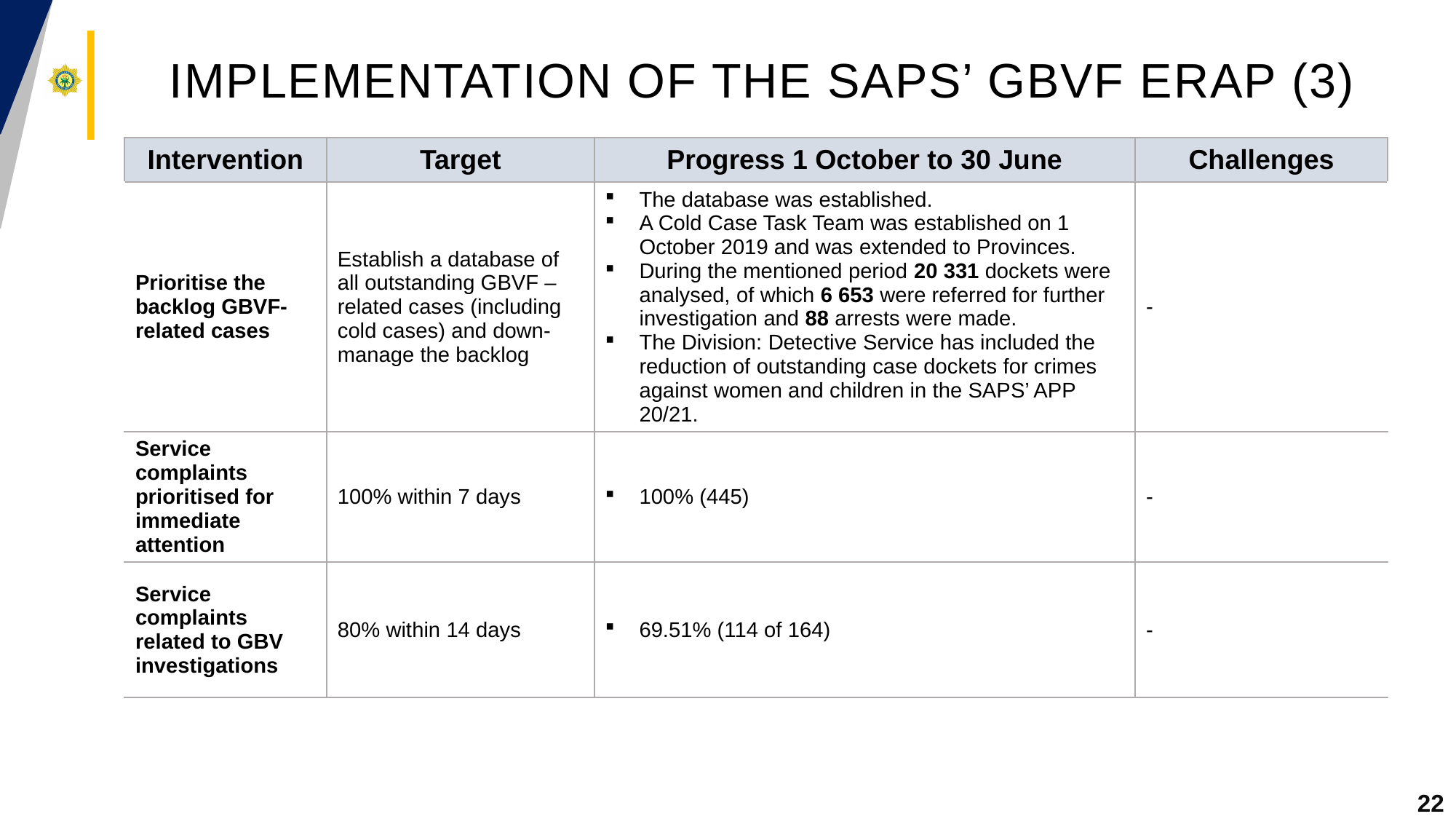

# Implementation of the saps’ gbvf erap (3)
| Intervention | Target | Progress 1 October to 30 June | Challenges |
| --- | --- | --- | --- |
| Prioritise the backlog GBVF-related cases | Establish a database of all outstanding GBVF – related cases (including cold cases) and down-manage the backlog | The database was established. A Cold Case Task Team was established on 1 October 2019 and was extended to Provinces. During the mentioned period 20 331 dockets were analysed, of which 6 653 were referred for further investigation and 88 arrests were made. The Division: Detective Service has included the reduction of outstanding case dockets for crimes against women and children in the SAPS’ APP 20/21. | - |
| Service complaints prioritised for immediate attention | 100% within 7 days | 100% (445) | - |
| Service complaints related to GBV investigations | 80% within 14 days | 69.51% (114 of 164) | - |
22